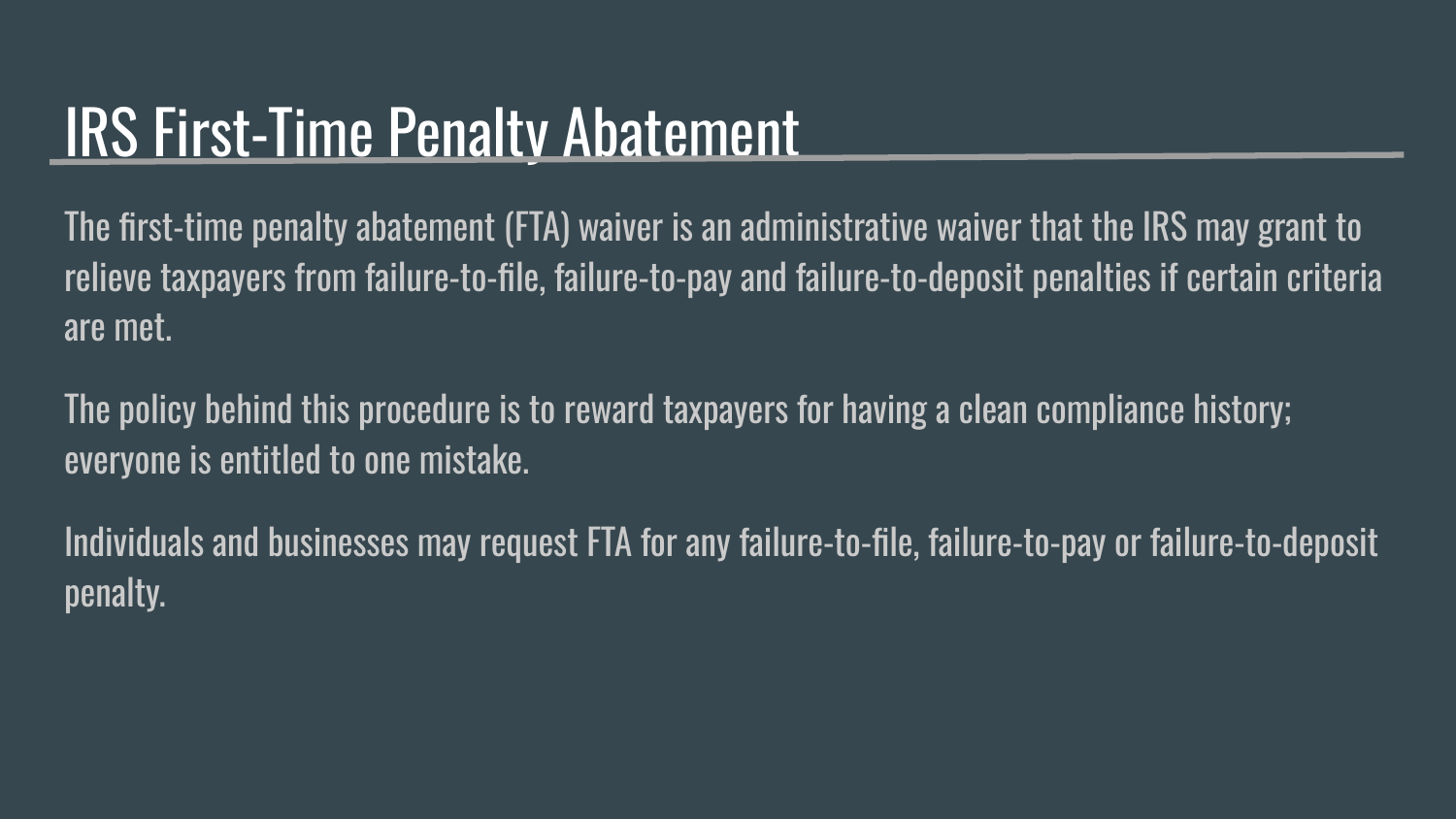

# IRS First-Time Penalty Abatement
The first-time penalty abatement (FTA) waiver is an administrative waiver that the IRS may grant to relieve taxpayers from failure-to-file, failure-to-pay and failure-to-deposit penalties if certain criteria are met.
The policy behind this procedure is to reward taxpayers for having a clean compliance history; everyone is entitled to one mistake.
Individuals and businesses may request FTA for any failure-to-file, failure-to-pay or failure-to-deposit penalty.